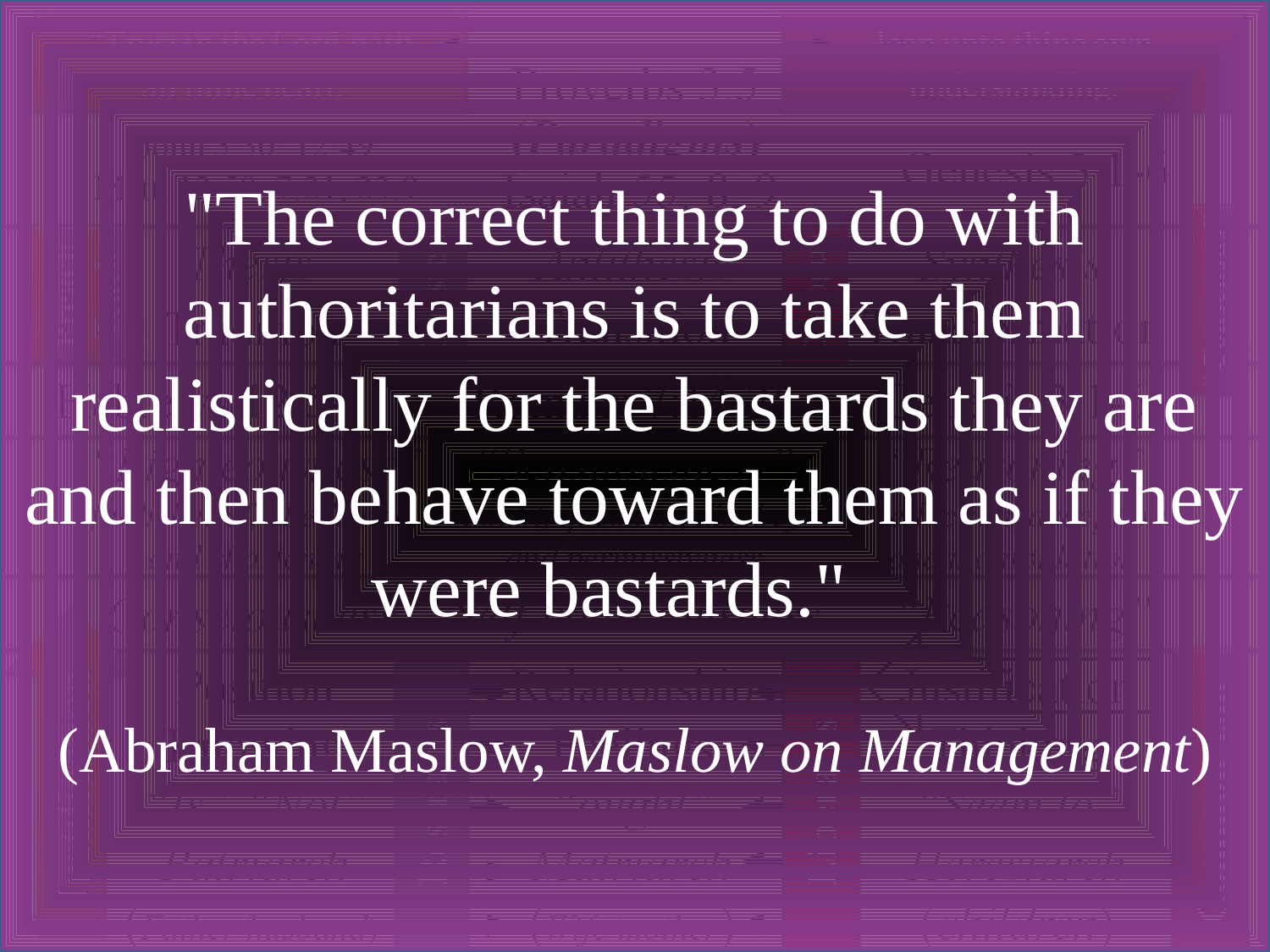

"The correct thing to do with authoritarians is to take them realistically for the bastards they are and then behave toward them as if they were bastards."

(Abraham Maslow, Maslow on Management)